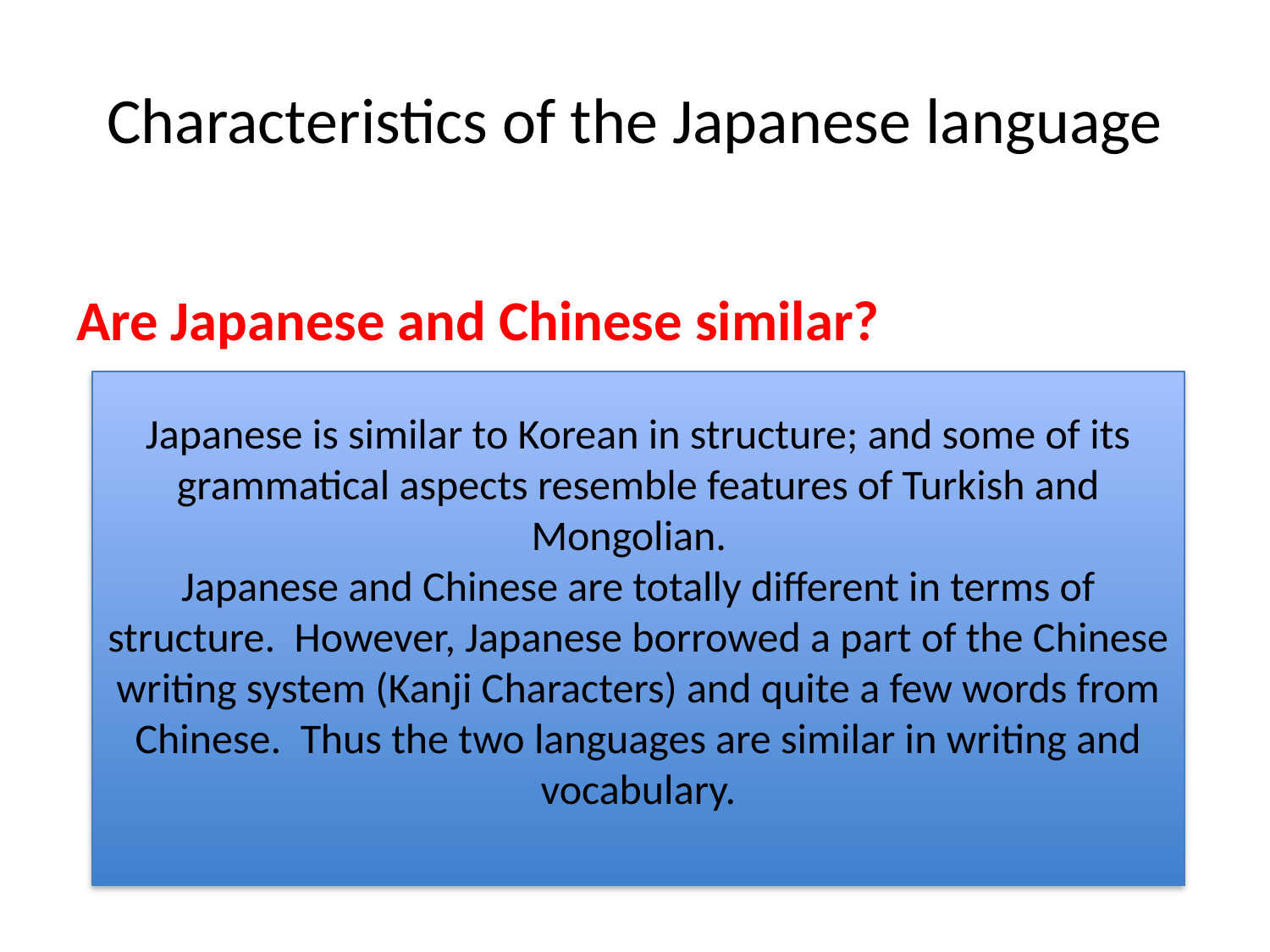

# Characteristics of the Japanese language

Are Japanese and Chinese similar?

Japanese is similar to Korean in structure; and some of its grammatical aspects resemble features of Turkish and Mongolian.
Japanese and Chinese are totally different in terms of structure.  However, Japanese borrowed a part of the Chinese writing system (Kanji Characters) and quite a few words from Chinese.  Thus the two languages are similar in writing and vocabulary.